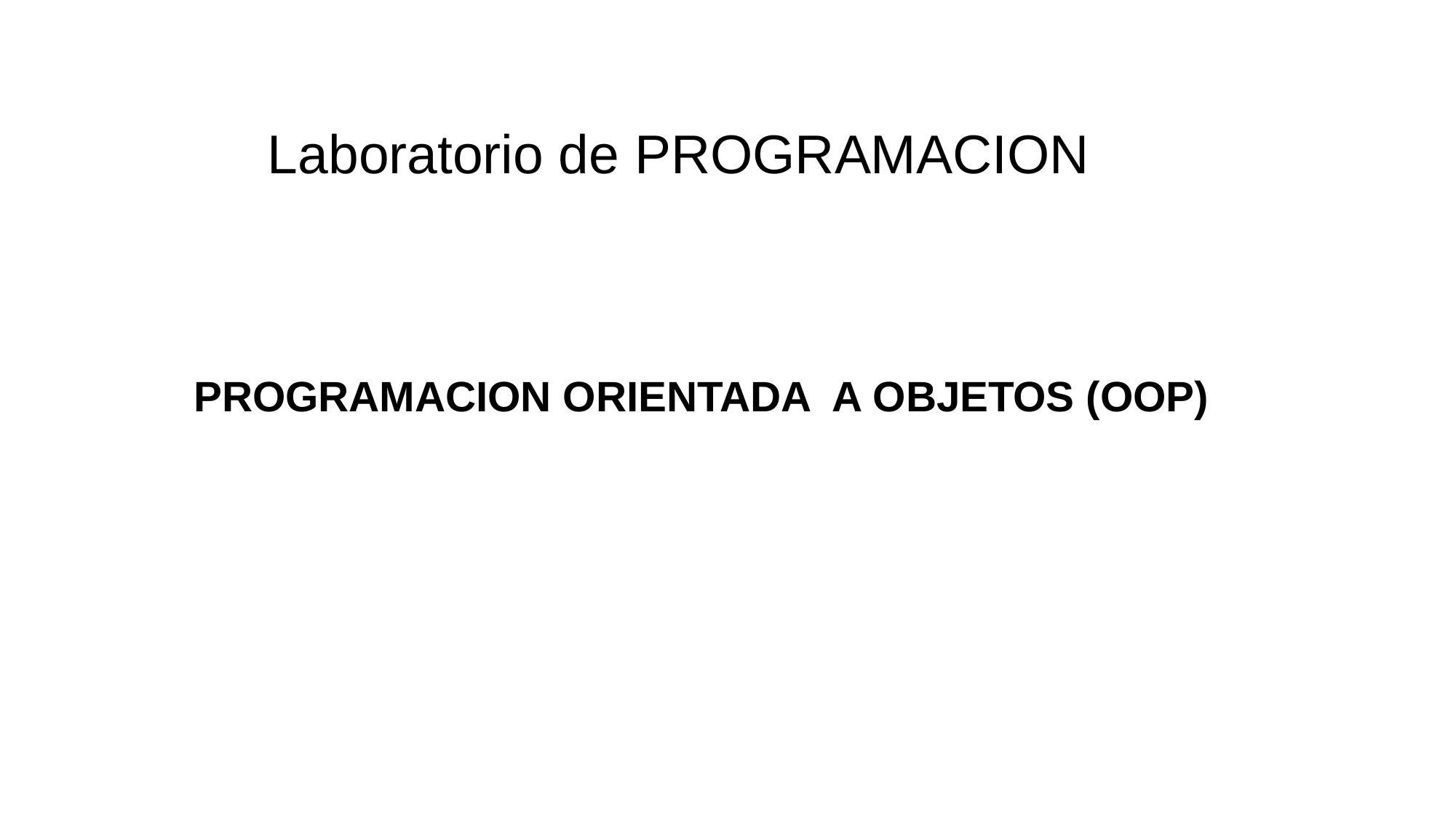

# Laboratorio de PROGRAMACION
PROGRAMACION ORIENTADA  A OBJETOS (OOP)